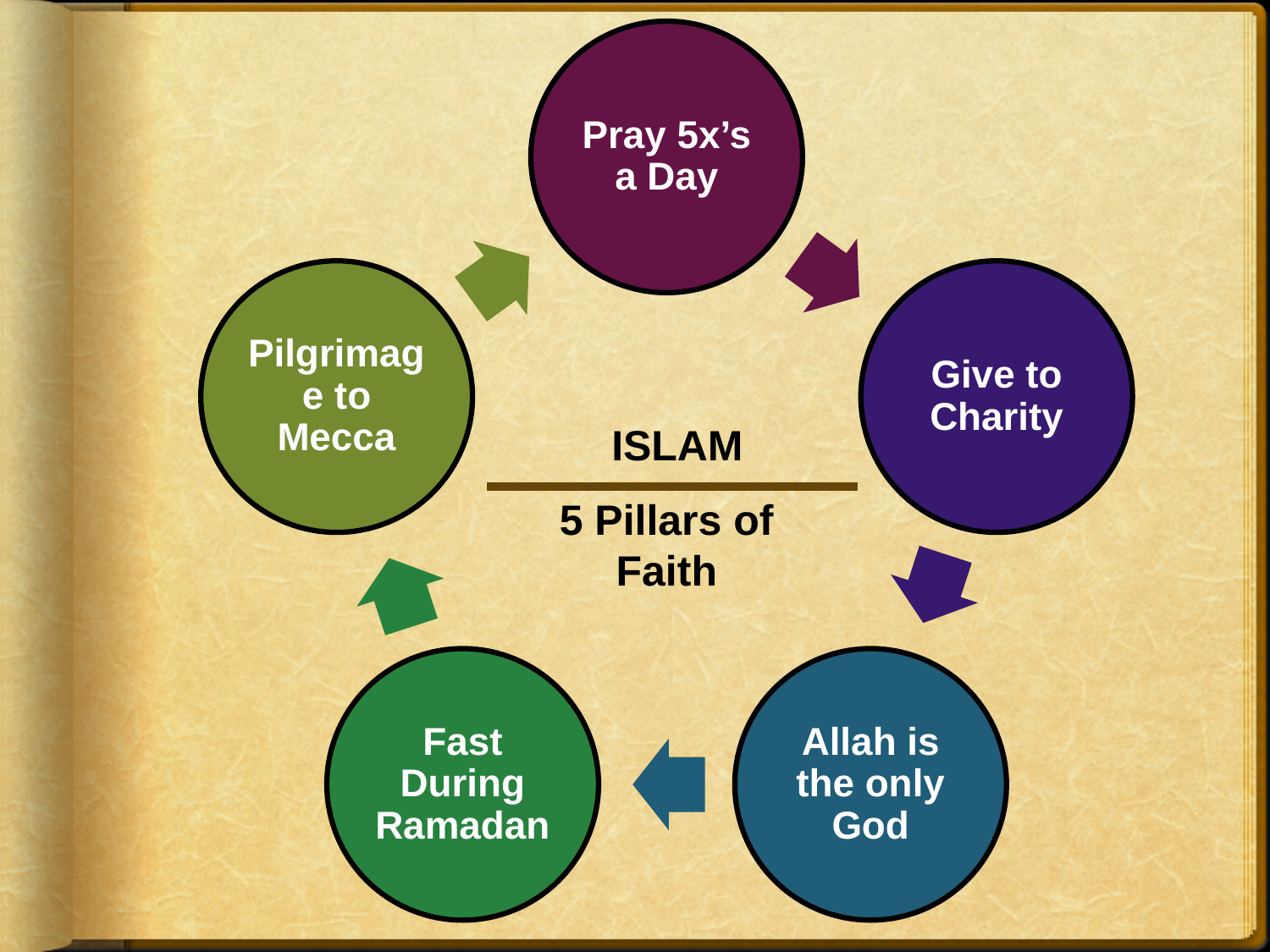

Pray 5x’s a Day

Give to Charity

Allah is the only God

Fast During Ramadan

Pilgrimage to Mecca

ISLAM
5 Pillars of Faith